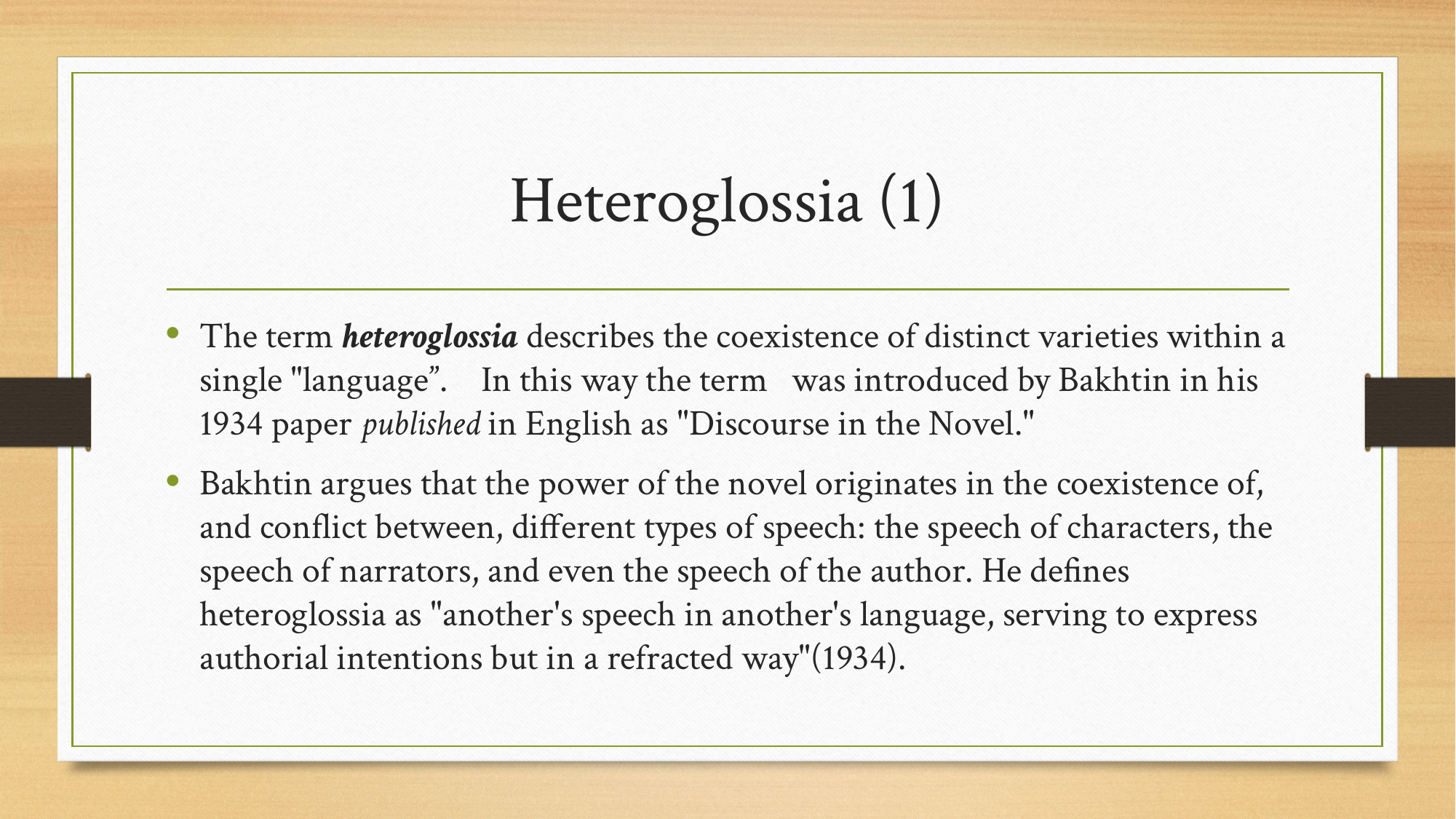

# Heteroglossia (1)
The term heteroglossia describes the coexistence of distinct varieties within a single "language”.    In this way the term   was introduced by Bakhtin in his 1934 paper published in English as "Discourse in the Novel."
Bakhtin argues that the power of the novel originates in the coexistence of, and conflict between, different types of speech: the speech of characters, the speech of narrators, and even the speech of the author. He defines heteroglossia as "another's speech in another's language, serving to express authorial intentions but in a refracted way"(1934).